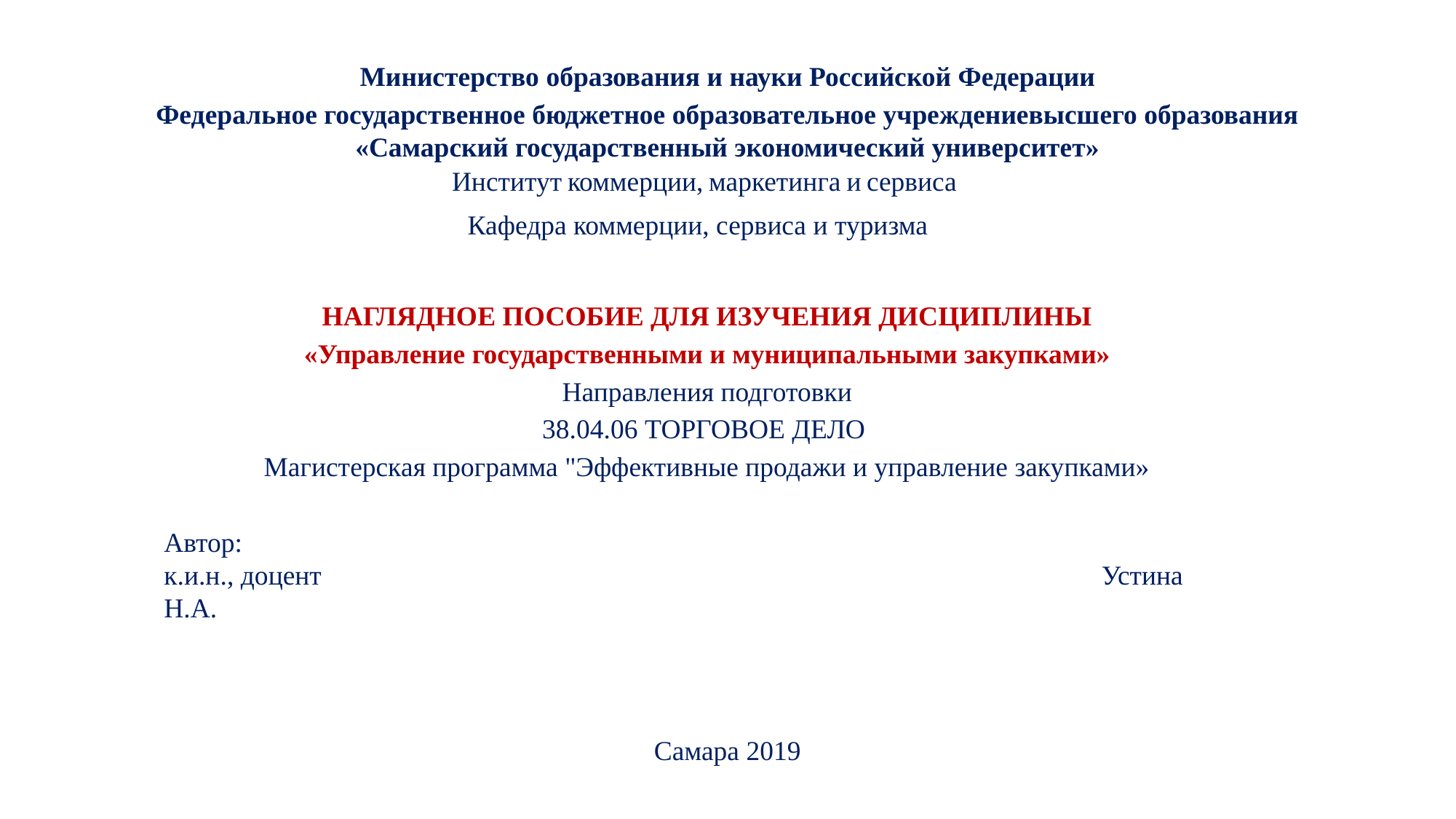

Министерство образования и науки Российской Федерации
Федеральное государственное бюджетное образовательное учреждениевысшего образования
«Самарский государственный экономический университет»
Институт коммерции, маркетинга и сервиса
Кафедра коммерции, сервиса и туризма
НАГЛЯДНОЕ ПОСОБИЕ ДЛЯ ИЗУЧЕНИЯ ДИСЦИПЛИНЫ
«Управление государственными и муниципальными закупками»
Направления подготовки
38.04.06 ТОРГОВОЕ ДЕЛО
Магистерская программа "Эффективные продажи и управление закупками»

Автор:
к.и.н., доцент                                                                                                                 Устина Н.А.

Самара 2019